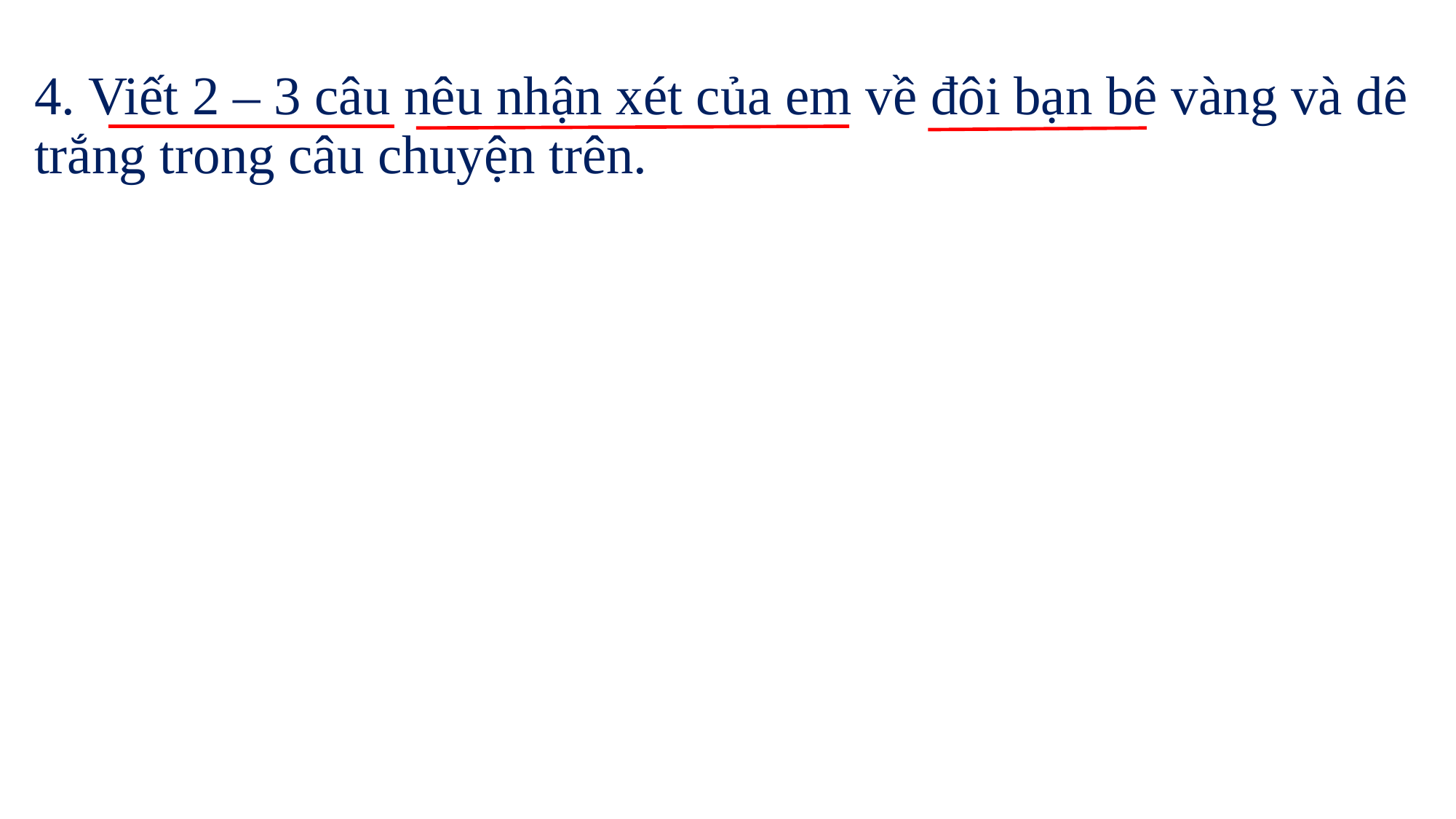

# 4. Viết 2 – 3 câu nêu nhận xét của em về đôi bạn bê vàng và dê trắng trong câu chuyện trên.